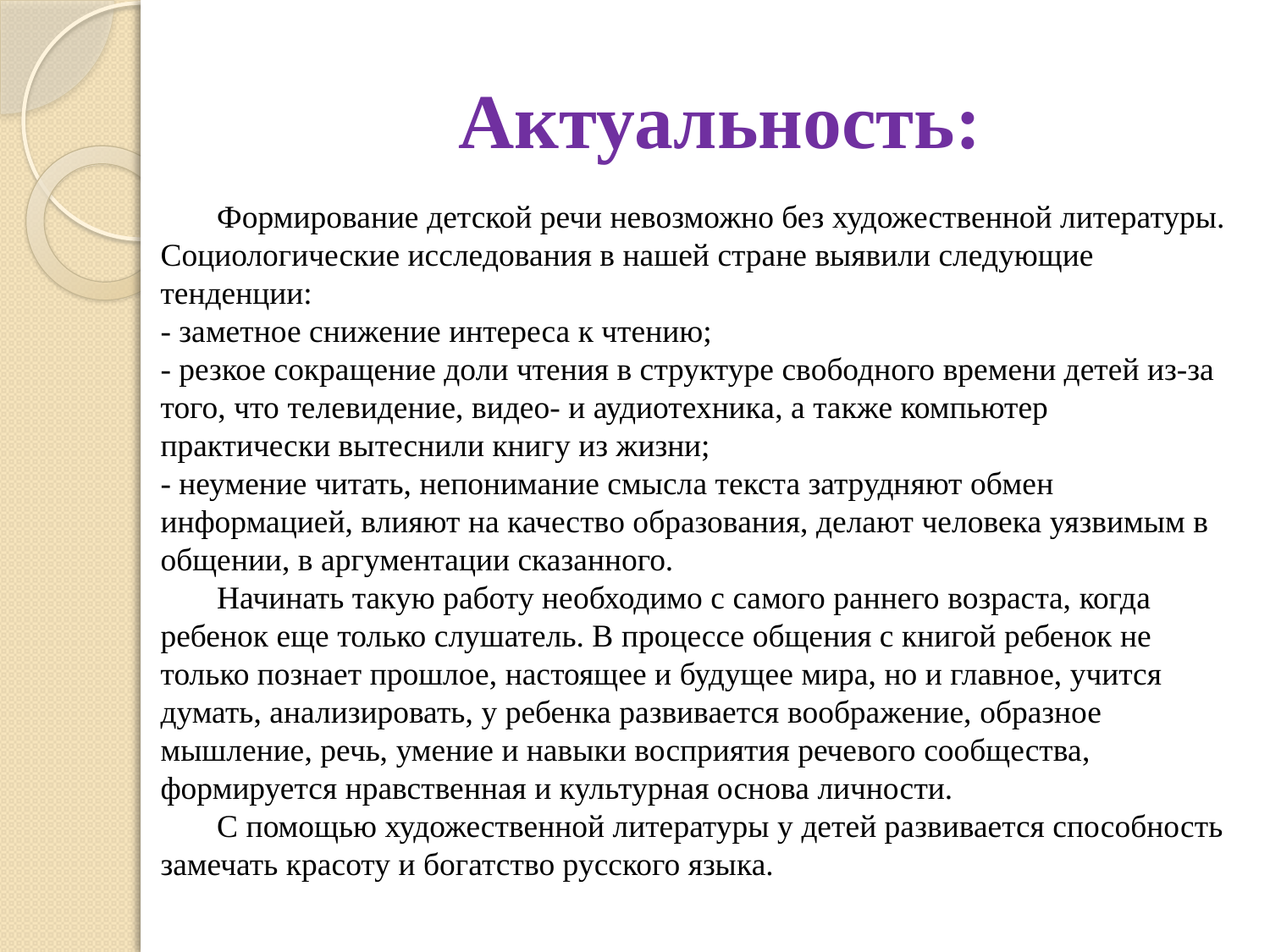

# Актуальность:
       Формирование детской речи невозможно без художественной литературы. Социологические исследования в нашей стране выявили следующие тенденции:
- заметное снижение интереса к чтению;
- резкое сокращение доли чтения в структуре свободного времени детей из-за того, что телевидение, видео- и аудиотехника, а также компьютер практически вытеснили книгу из жизни;
- неумение читать, непонимание смысла текста затрудняют обмен информацией, влияют на качество образования, делают человека уязвимым в общении, в аргументации сказанного.
       Начинать такую работу необходимо с самого раннего возраста, когда ребенок еще только слушатель. В процессе общения с книгой ребенок не только познает прошлое, настоящее и будущее мира, но и главное, учится думать, анализировать, у ребенка развивается воображение, образное мышление, речь, умение и навыки восприятия речевого сообщества, формируется нравственная и культурная основа личности.
       С помощью художественной литературы у детей развивается способность замечать красоту и богатство русского языка.